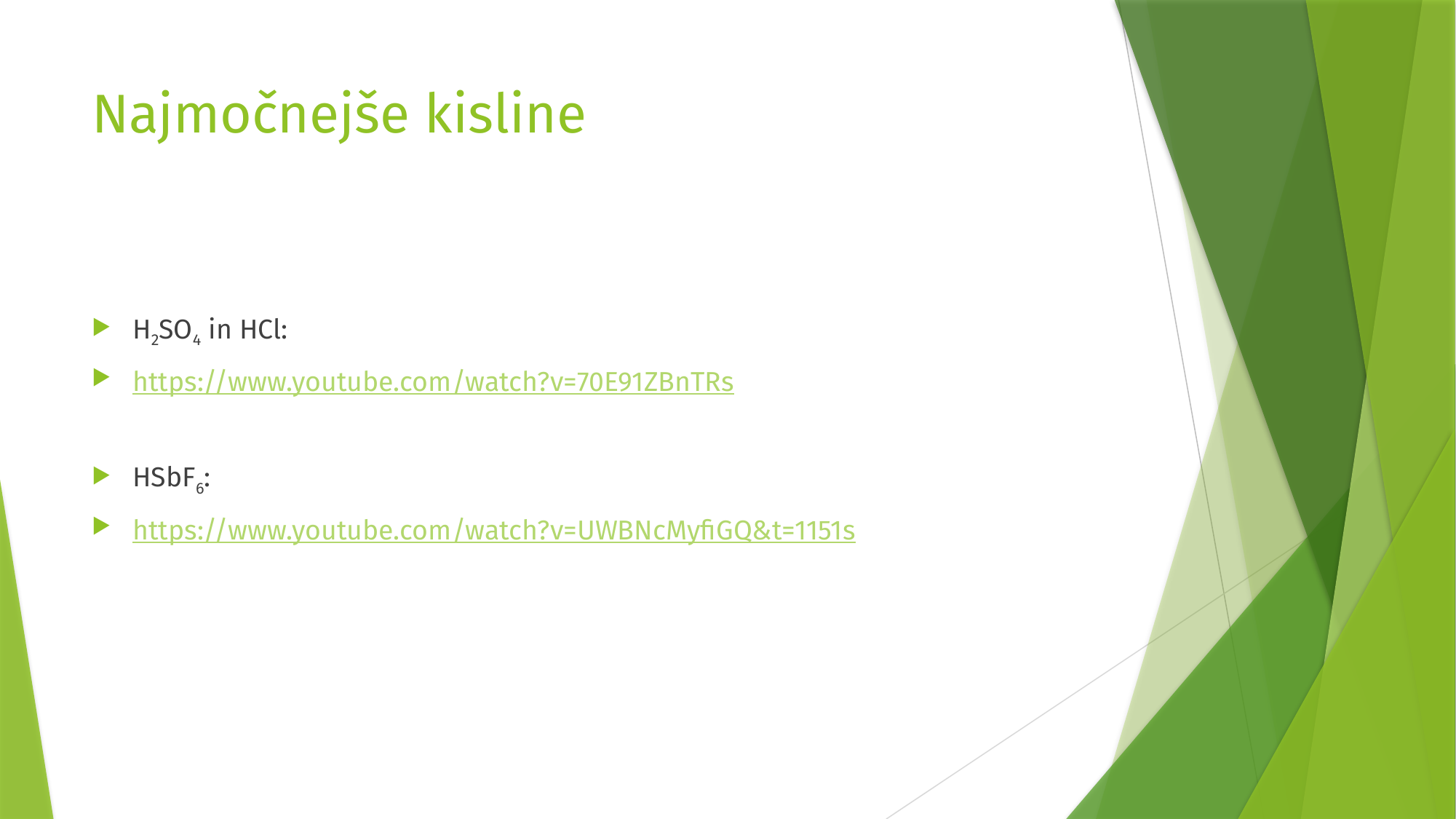

# Najmočnejše kisline

H2SO4 in HCl:
https://www.youtube.com/watch?v=70E91ZBnTRs

HSbF6:
https://www.youtube.com/watch?v=UWBNcMyfiGQ&t=1151s